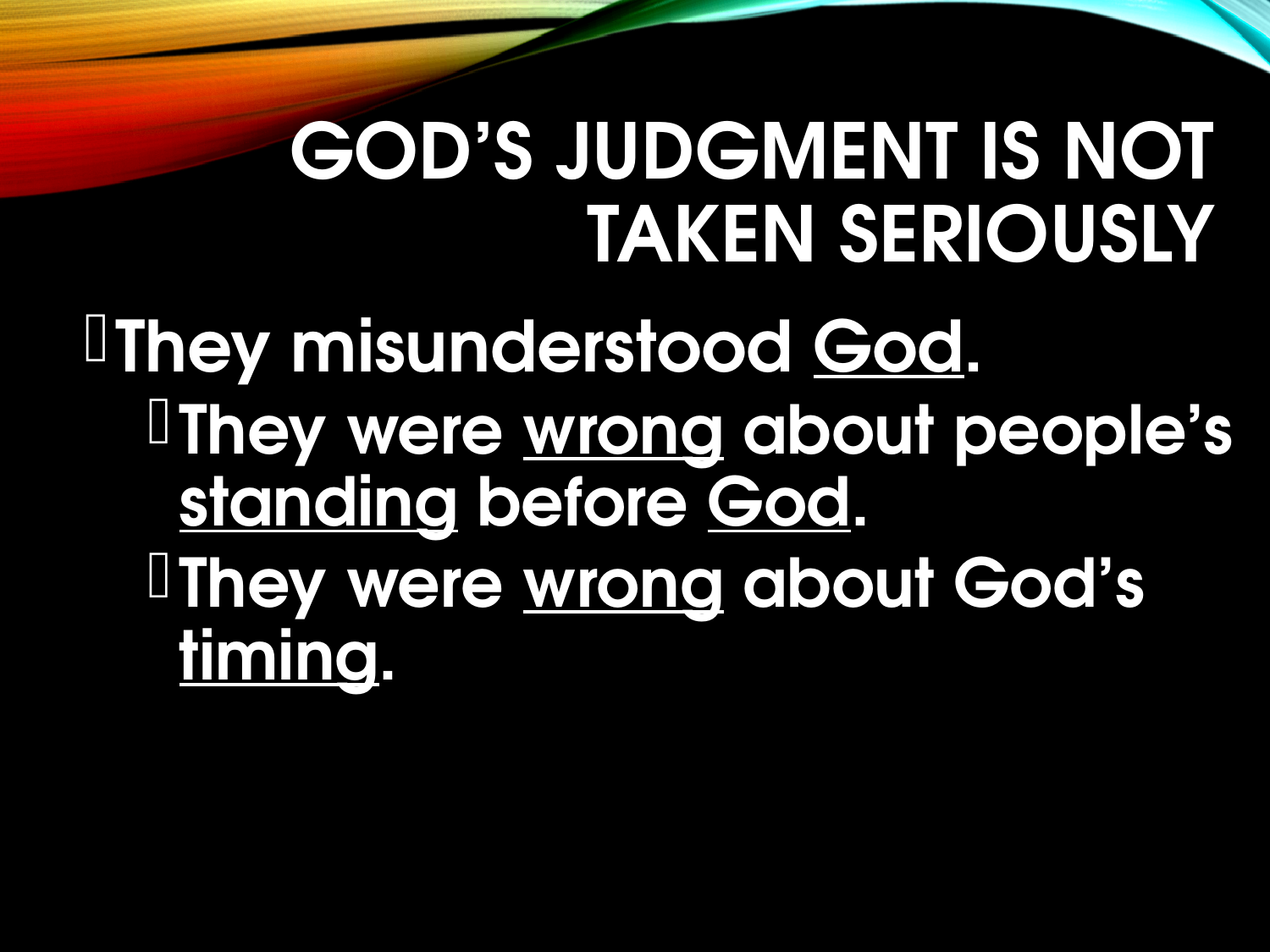

# God’s Judgment Is Not Taken Seriously
They misunderstood God.
They were wrong about people’s standing before God.
They were wrong about God’s timing.